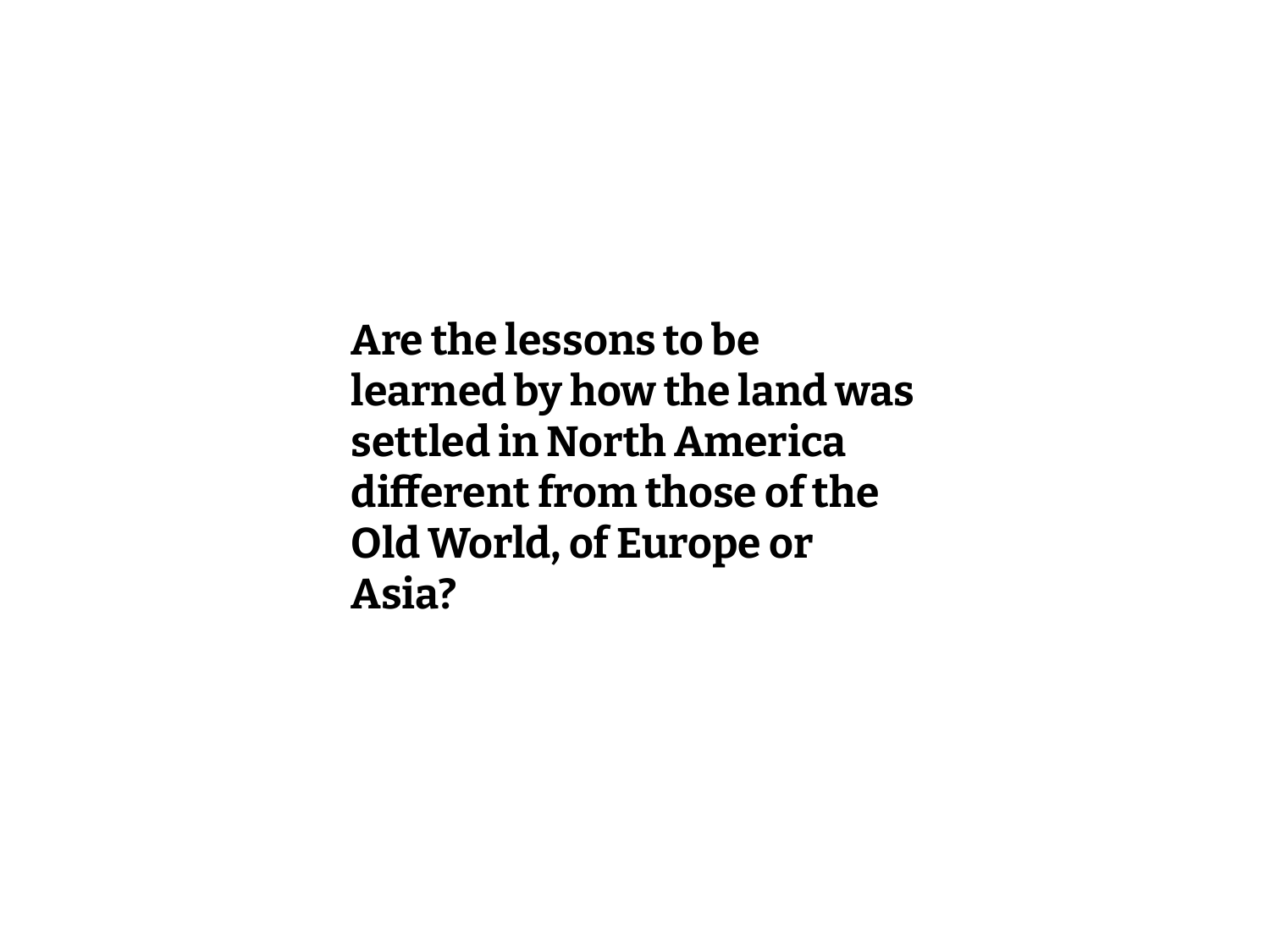

Are the lessons to be learned by how the land was settled in North America different from those of the Old World, of Europe or Asia?